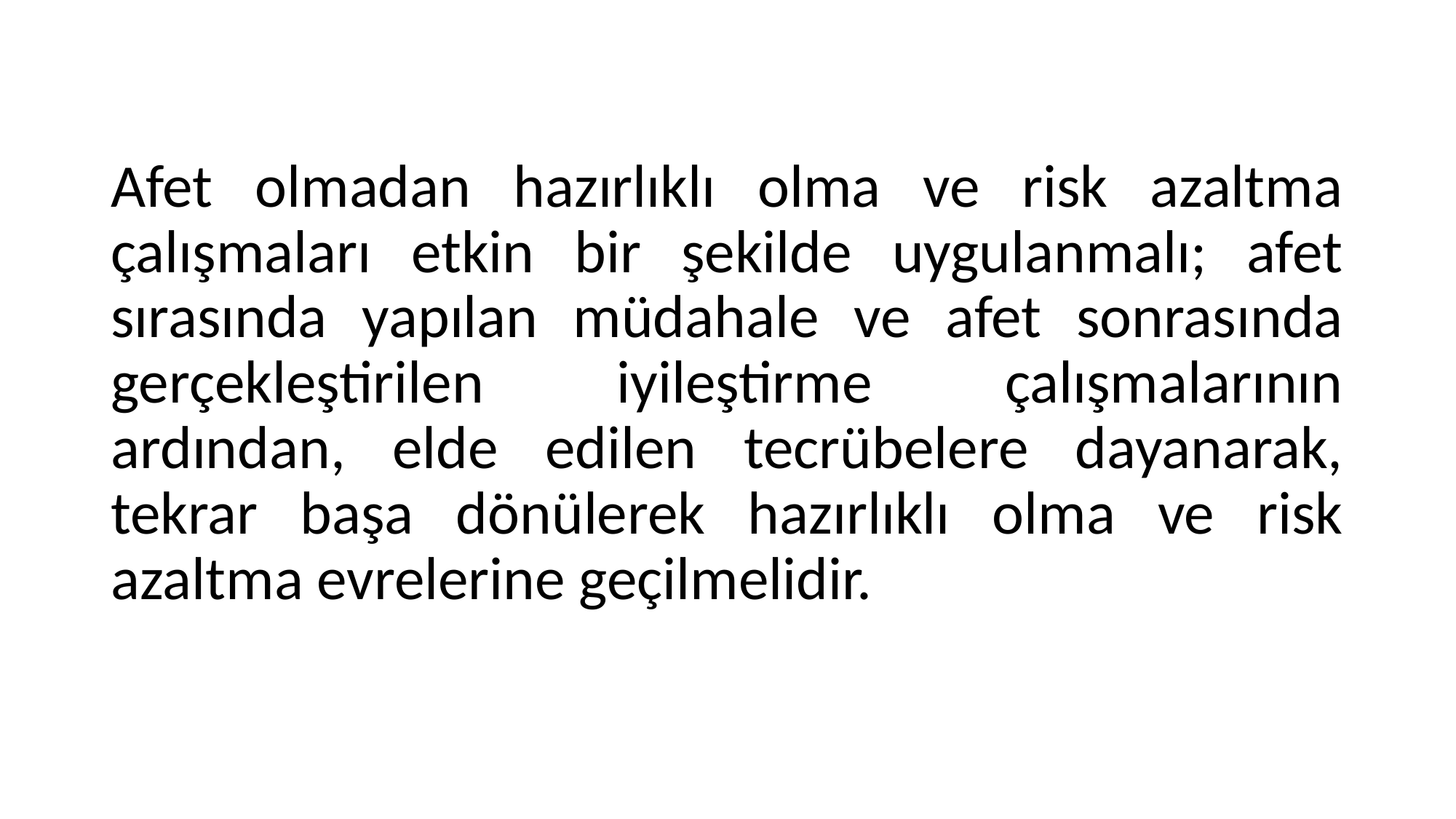

Afet olmadan hazırlıklı olma ve risk azaltma çalışmaları etkin bir şekilde uygulanmalı; afet sırasında yapılan müdahale ve afet sonrasında gerçekleştirilen iyileştirme çalışmalarının ardından, elde edilen tecrübelere dayanarak, tekrar başa dönülerek hazırlıklı olma ve risk azaltma evrelerine geçilmelidir.